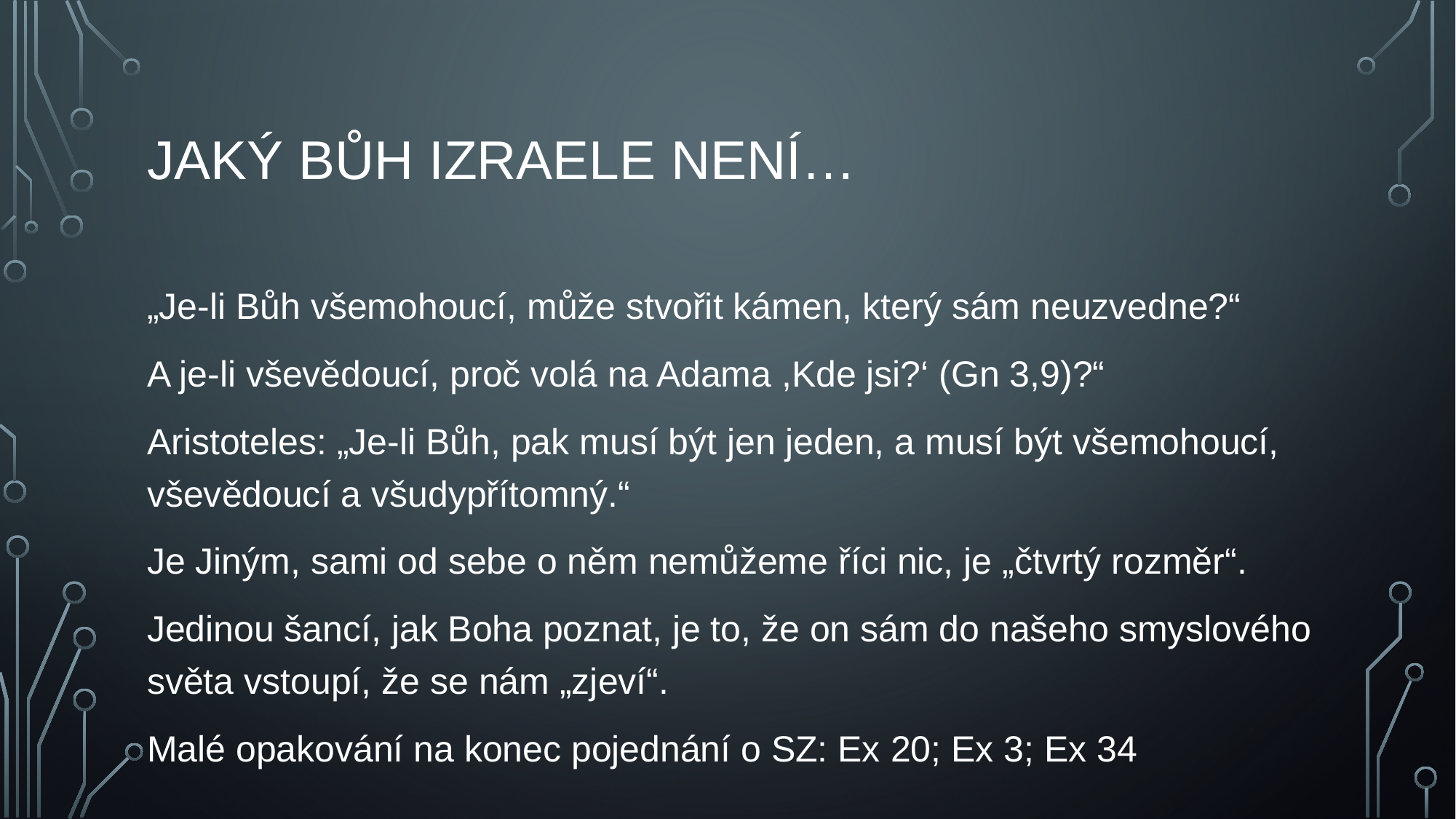

# Jaký bůh izraele není…
„Je-li Bůh všemohoucí, může stvořit kámen, který sám neuzvedne?“
A je-li vševědoucí, proč volá na Adama ,Kde jsi?‘ (Gn 3,9)?“
Aristoteles: „Je-li Bůh, pak musí být jen jeden, a musí být všemohoucí, vševědoucí a všudypřítomný.“
Je Jiným, sami od sebe o něm nemůžeme říci nic, je „čtvrtý rozměr“.
Jedinou šancí, jak Boha poznat, je to, že on sám do našeho smyslového světa vstoupí, že se nám „zjeví“.
Malé opakování na konec pojednání o SZ: Ex 20; Ex 3; Ex 34